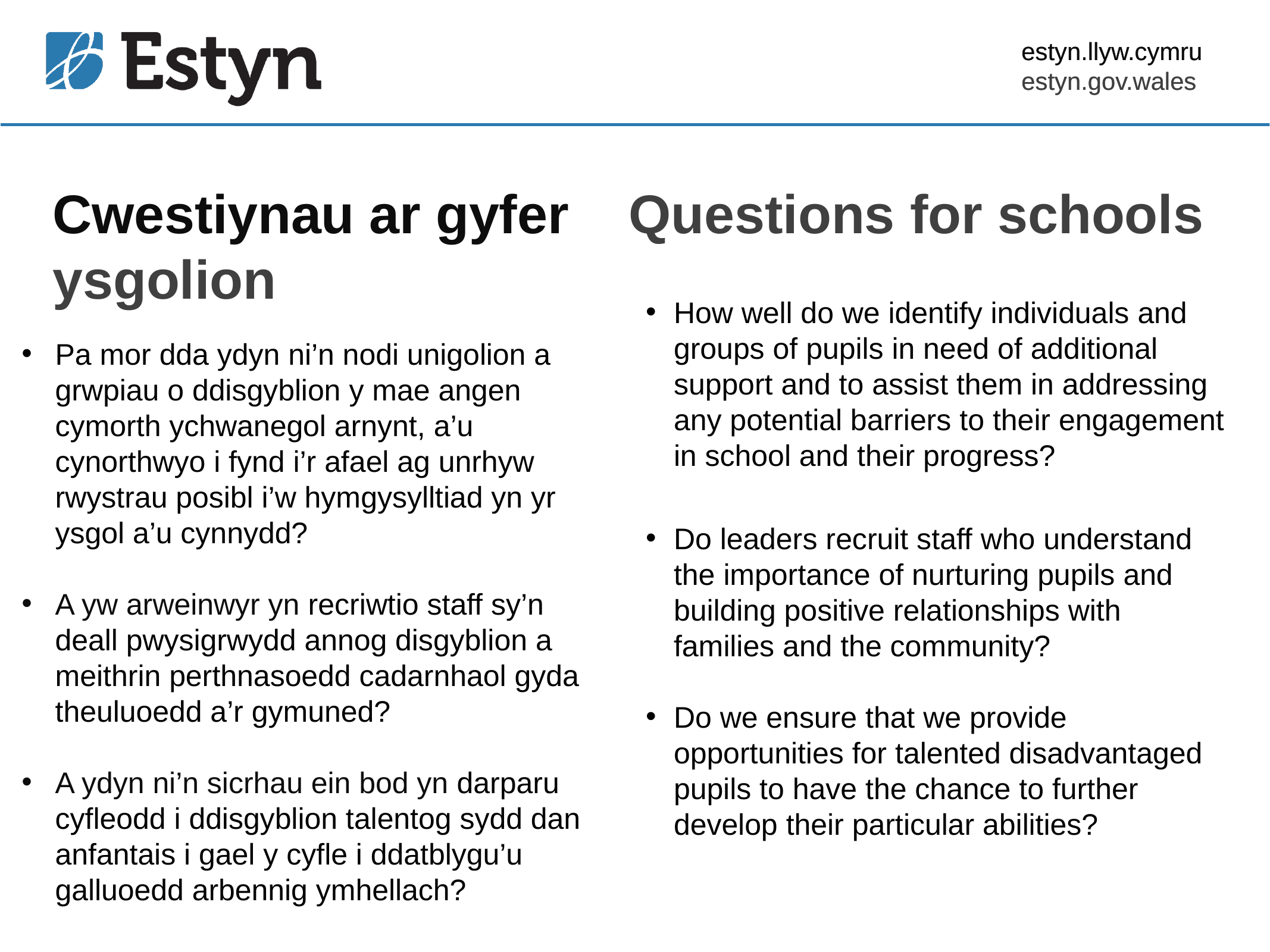

Cwestiynau ar gyfer    Questions for schools
ysgolion

How well do we identify individuals and groups of pupils in need of additional support and to assist them in addressing any potential barriers to their engagement in school and their progress?

Do leaders recruit staff who understand the importance of nurturing pupils and building positive relationships with families and the community?

Do we ensure that we provide opportunities for talented disadvantaged pupils to have the chance to further develop their particular abilities?
Pa mor dda ydyn ni’n nodi unigolion a grwpiau o ddisgyblion y mae angen cymorth ychwanegol arnynt, a’u cynorthwyo i fynd i’r afael ag unrhyw rwystrau posibl i’w hymgysylltiad yn yr ysgol a’u cynnydd?

A yw arweinwyr yn recriwtio staff sy’n deall pwysigrwydd annog disgyblion a meithrin perthnasoedd cadarnhaol gyda theuluoedd a’r gymuned?

A ydyn ni’n sicrhau ein bod yn darparu cyfleodd i ddisgyblion talentog sydd dan anfantais i gael y cyfle i ddatblygu’u galluoedd arbennig ymhellach?